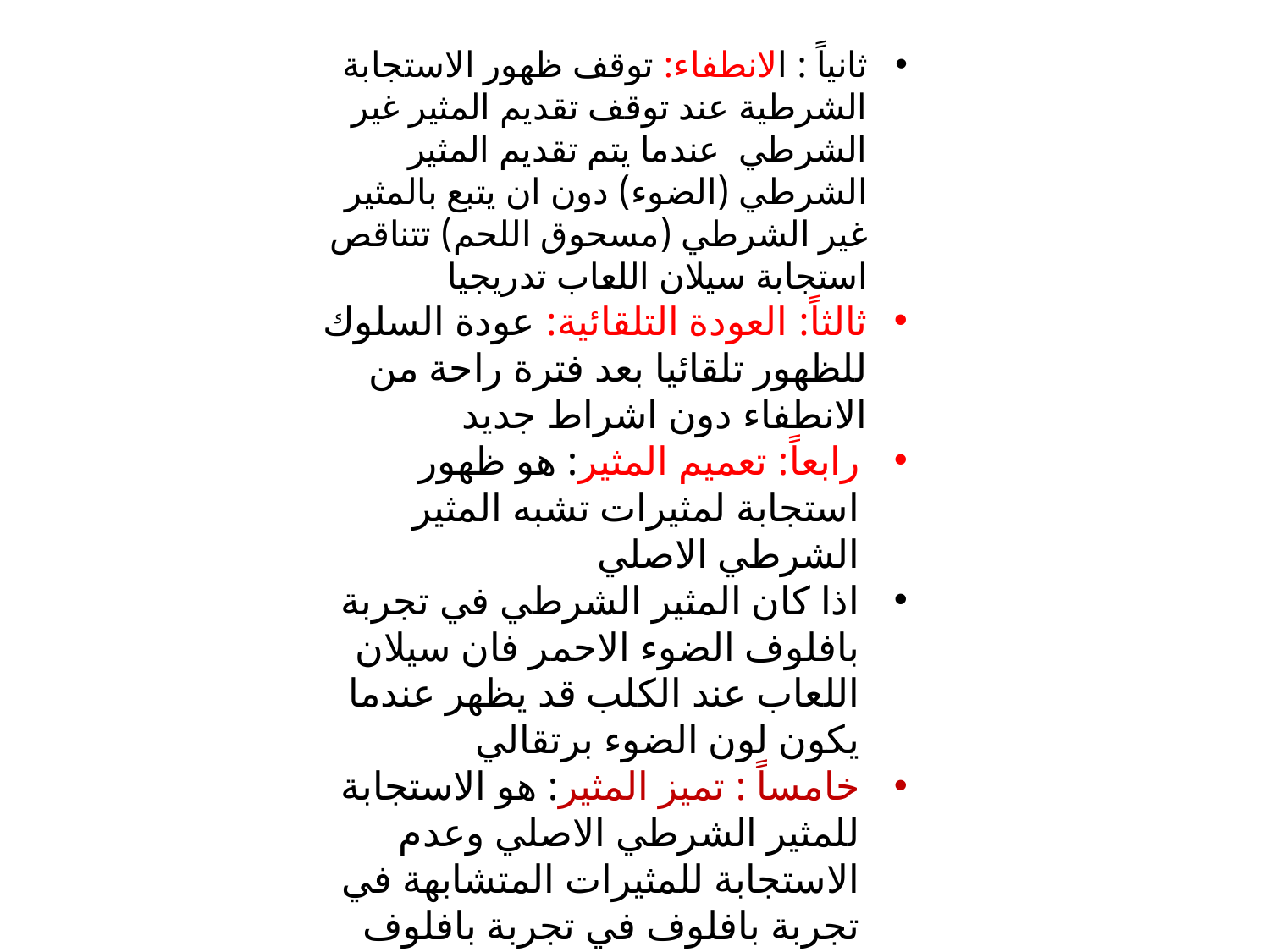

ثانياً : الانطفاء: توقف ظهور الاستجابة الشرطية عند توقف تقديم المثير غير الشرطي  عندما يتم تقديم المثير الشرطي (الضوء) دون ان يتبع بالمثير غير الشرطي (مسحوق اللحم) تتناقص استجابة سيلان اللعاب تدريجيا
ثالثاً: العودة التلقائية: عودة السلوك للظهور تلقائيا بعد فترة راحة من الانطفاء دون اشراط جديد
رابعاً: تعميم المثير: هو ظهور استجابة لمثيرات تشبه المثير الشرطي الاصلي
اذا كان المثير الشرطي في تجربة بافلوف الضوء الاحمر فان سيلان اللعاب عند الكلب قد يظهر عندما يكون لون الضوء برتقالي
خامساً : تميز المثير: هو الاستجابة للمثير الشرطي الاصلي وعدم الاستجابة للمثيرات المتشابهة في تجربة بافلوف في تجربة بافلوف يتعلم الكلب الاستجابة لصوت جرس له شدة محدده وليس لكل الاصوات الاجراس المشابهة